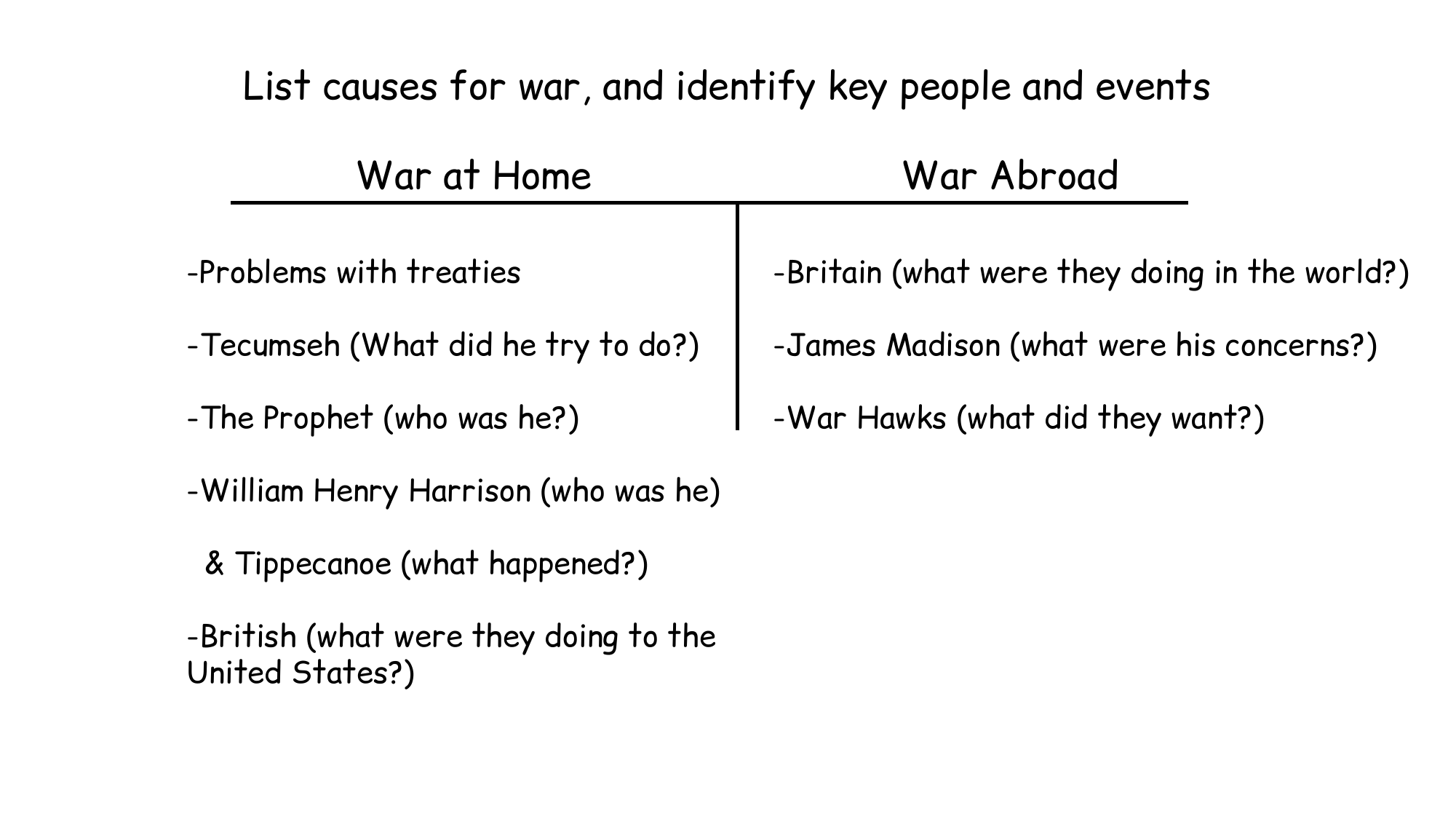

List causes for war, and identify key people and events
War at Home			War Abroad
-Problems with treaties

-Tecumseh (What did he try to do?)

-The Prophet (who was he?)

-William Henry Harrison (who was he)

  & Tippecanoe (what happened?)

-British (what were they doing to the United States?)
-Britain (what were they doing in the world?)

-James Madison (what were his concerns?)

-War Hawks (what did they want?)